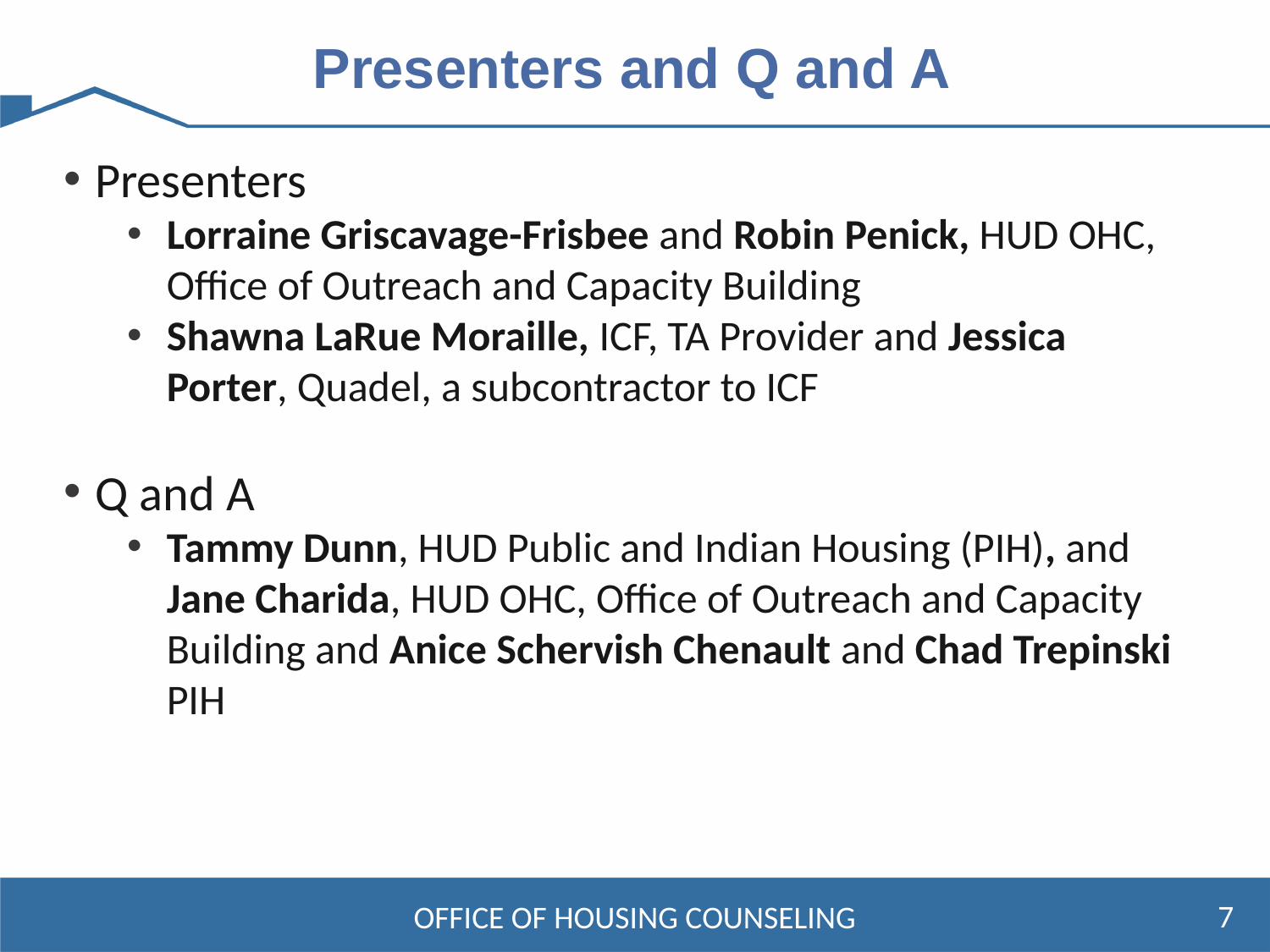

# Presenters and Q and A
Presenters
Lorraine Griscavage-Frisbee and Robin Penick, HUD OHC, Office of Outreach and Capacity Building
Shawna LaRue Moraille, ICF, TA Provider and Jessica Porter, Quadel, a subcontractor to ICF

Q and A
Tammy Dunn, HUD Public and Indian Housing (PIH), and Jane Charida, HUD OHC, Office of Outreach and Capacity Building and Anice Schervish Chenault and Chad Trepinski PIH